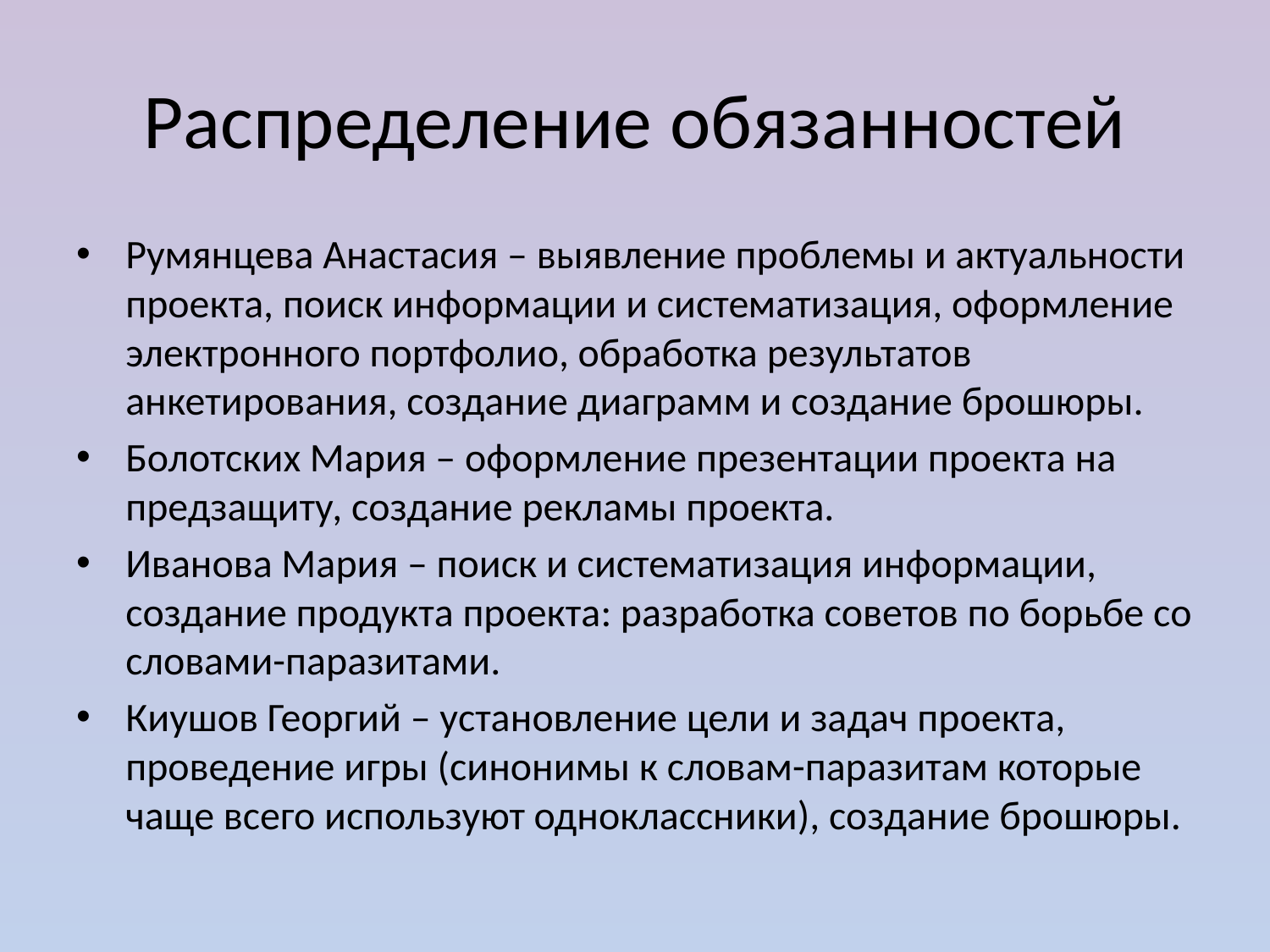

# Распределение обязанностей
Румянцева Анастасия – выявление проблемы и актуальности проекта, поиск информации и систематизация, оформление электронного портфолио, обработка результатов анкетирования, создание диаграмм и создание брошюры.
Болотских Мария – оформление презентации проекта на предзащиту, создание рекламы проекта.
Иванова Мария – поиск и систематизация информации, создание продукта проекта: разработка советов по борьбе со словами-паразитами.
Киушов Георгий – установление цели и задач проекта, проведение игры (синонимы к словам-паразитам которые чаще всего используют одноклассники), создание брошюры.